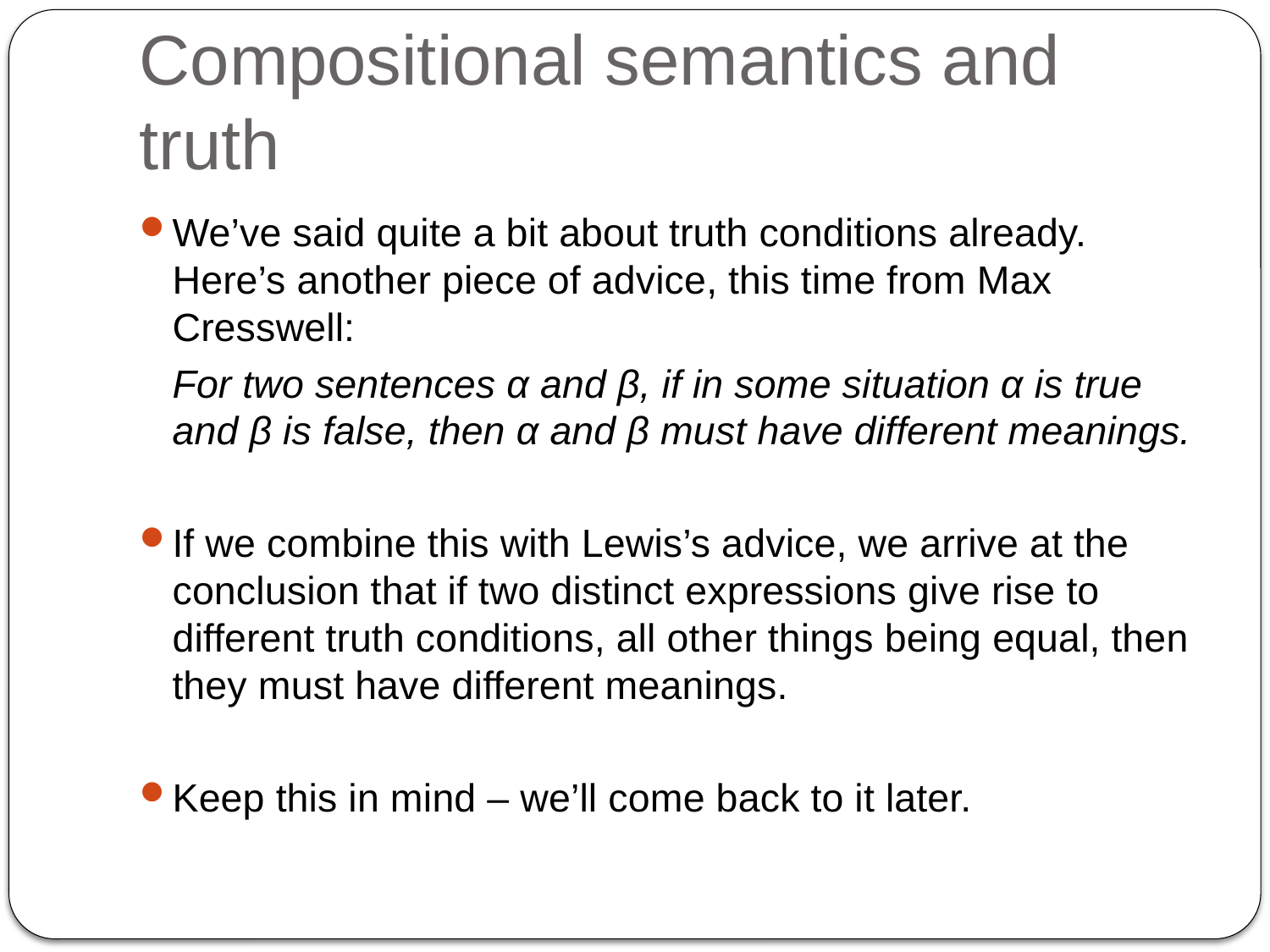

# Compositional semantics and truth
We’ve said quite a bit about truth conditions already. Here’s another piece of advice, this time from Max Cresswell:
	For two sentences α and β, if in some situation α is true and β is false, then α and β must have different meanings.

If we combine this with Lewis’s advice, we arrive at the conclusion that if two distinct expressions give rise to different truth conditions, all other things being equal, then they must have different meanings.

Keep this in mind – we’ll come back to it later.